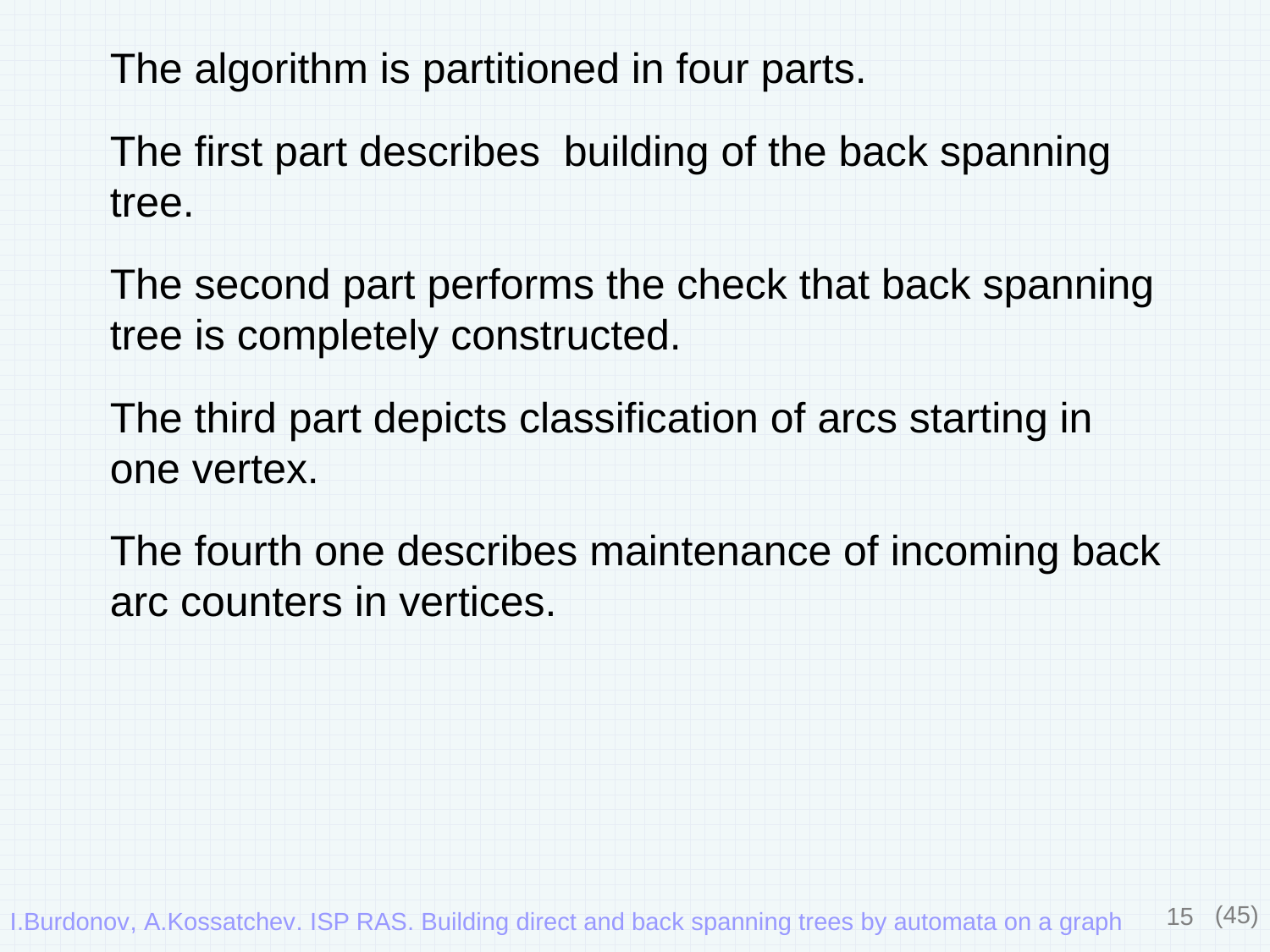

The algorithm is partitioned in four parts.
The first part describes  building of the back spanning tree.
The second part performs the check that back spanning tree is completely constructed.
The third part depicts classification of arcs starting in one vertex.
The fourth one describes maintenance of incoming back arc counters in vertices.
15
(45)
I.Burdonov, A.Kossatchev. ISP RAS. Building direct and back spanning trees by automata on a graph